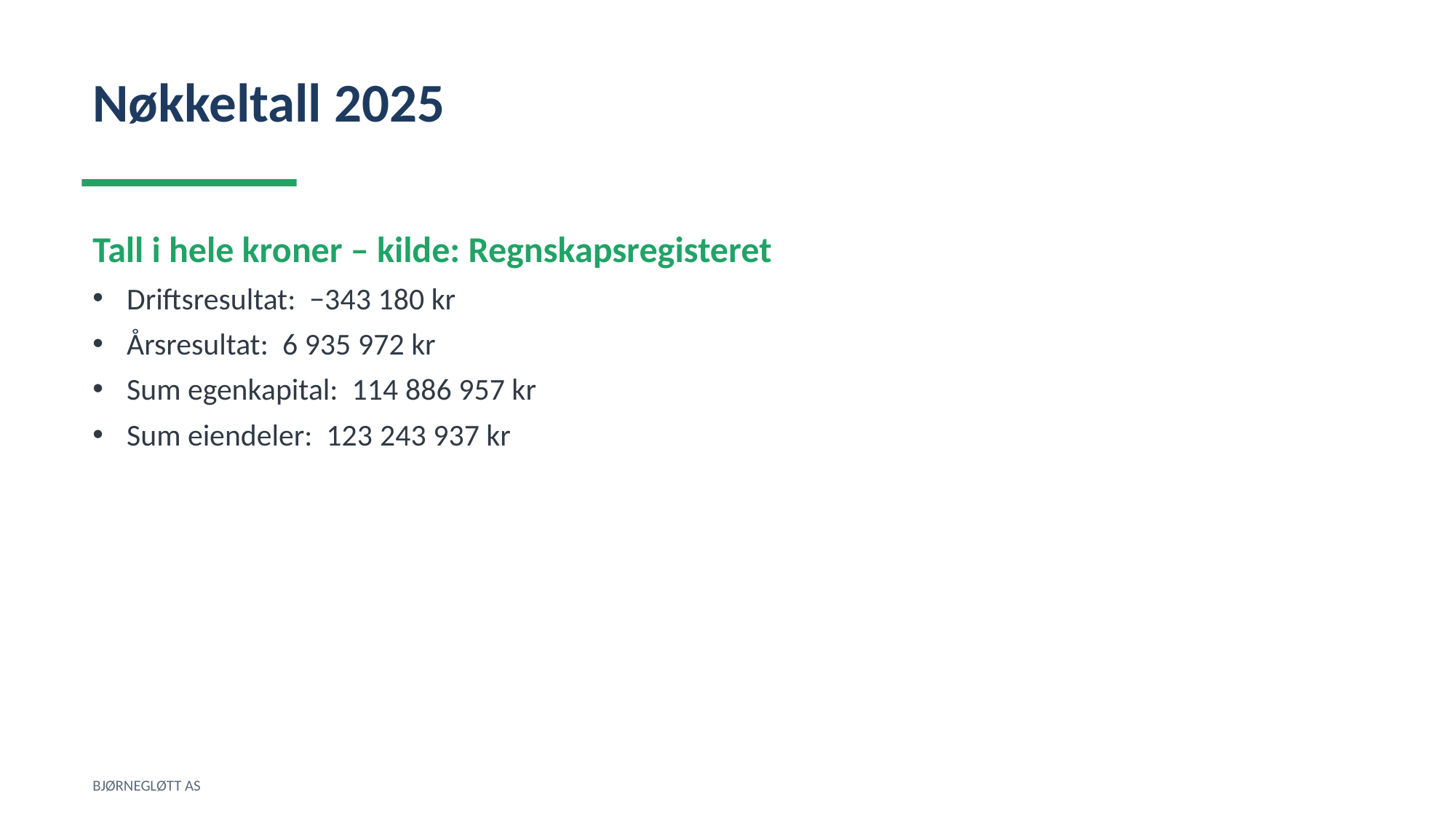

Nøkkeltall 2025

Tall i hele kroner – kilde: Regnskapsregisteret
Driftsresultat:  −343 180 kr
Årsresultat:  6 935 972 kr
Sum egenkapital:  114 886 957 kr
Sum eiendeler:  123 243 937 kr
BJØRNEGLØTT AS